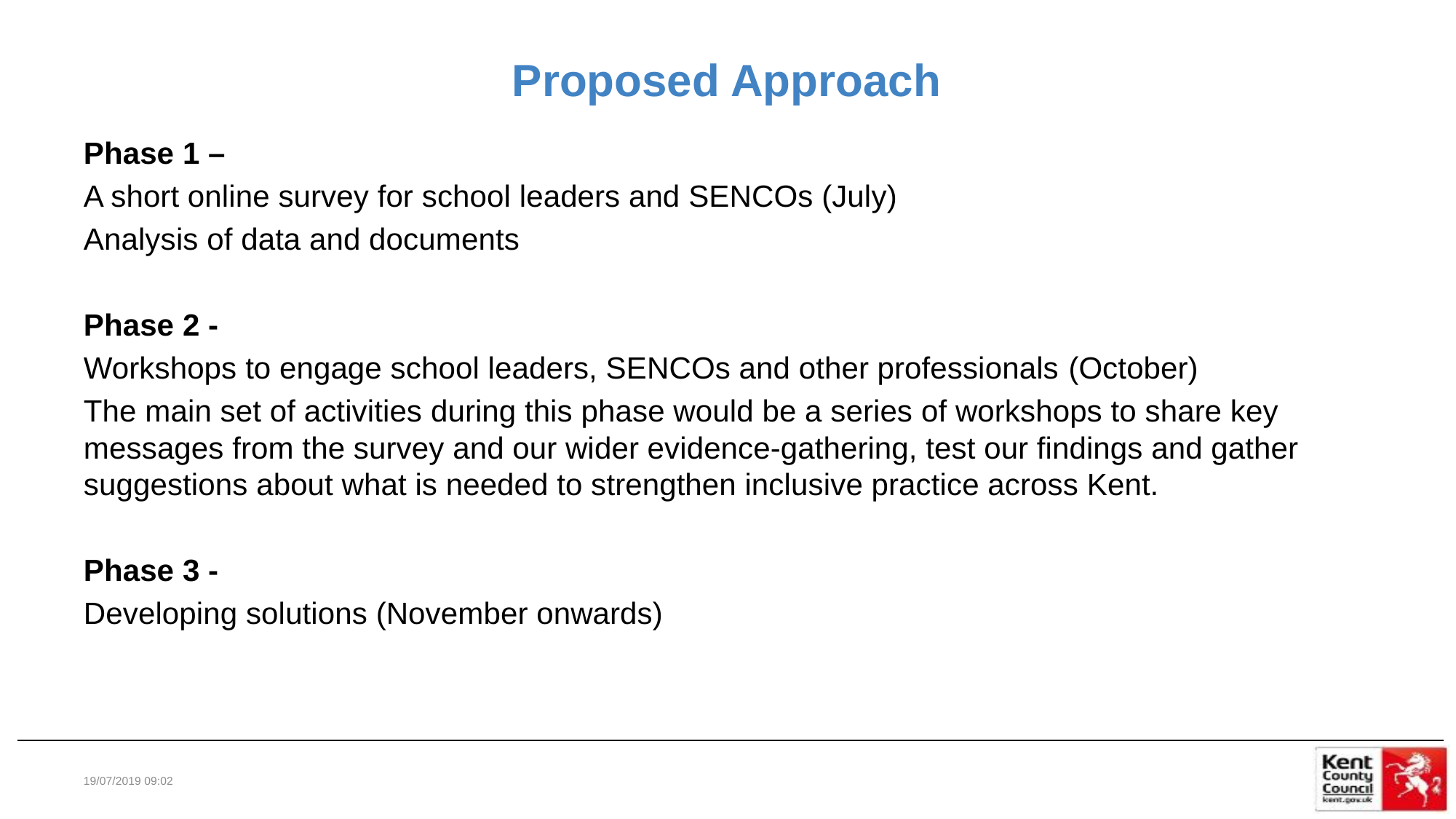

# Proposed Approach
Phase 1 –
A short online survey for school leaders and SENCOs (July)
Analysis of data and documents

Phase 2 -
Workshops to engage school leaders, SENCOs and other professionals (October)
The main set of activities during this phase would be a series of workshops to share key messages from the survey and our wider evidence-gathering, test our findings and gather suggestions about what is needed to strengthen inclusive practice across Kent.

Phase 3 -
Developing solutions (November onwards)
19/07/2019 09:02